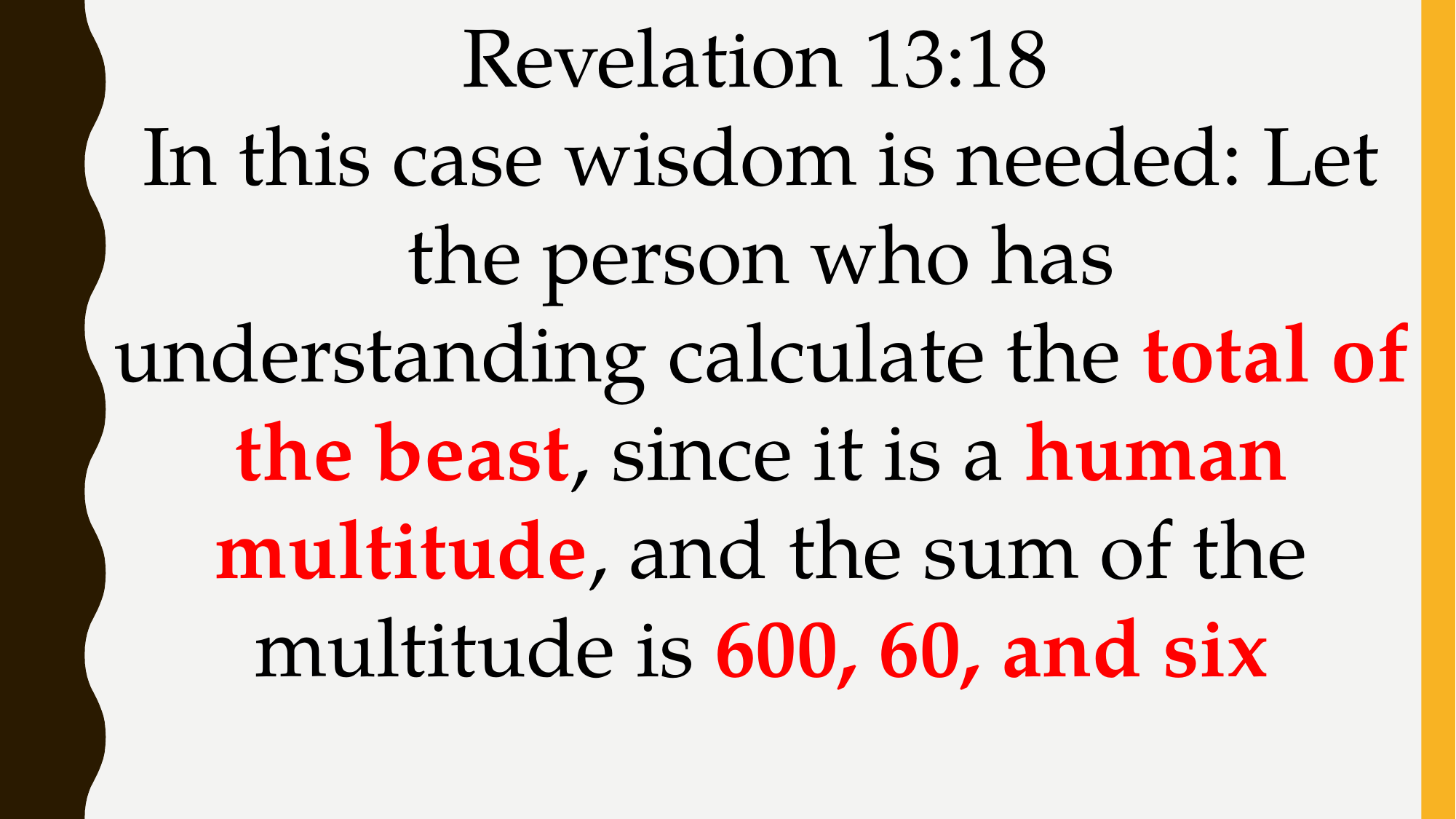

Revelation 13:18
In this case wisdom is needed: Let the person who has understanding calculate the total of the beast, since it is a human multitude, and the sum of the multitude is 600, 60, and six